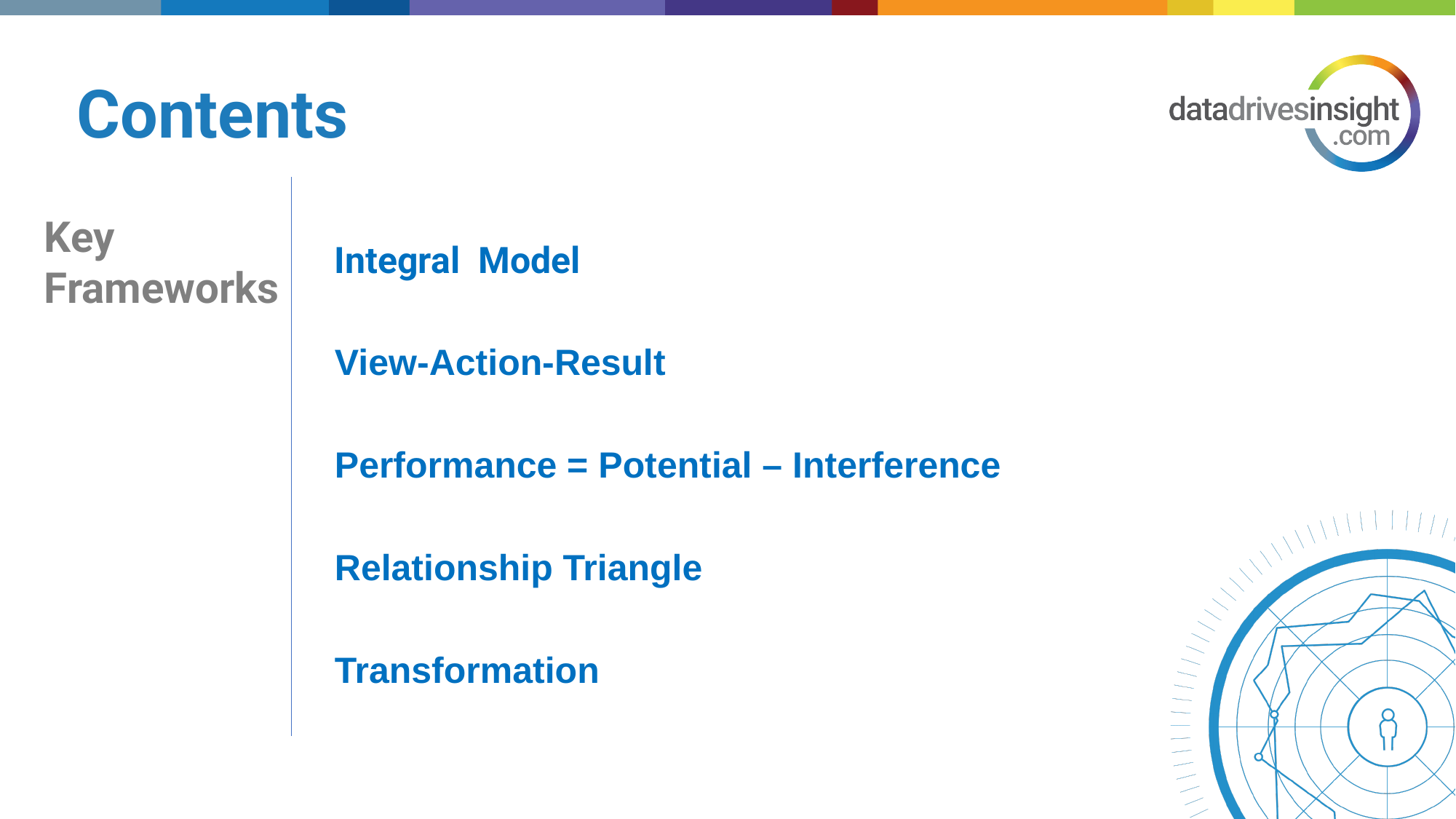

# Contents
Integral  Model
View-Action-Result
Performance = Potential – Interference
Relationship Triangle
Transformation
Key Frameworks